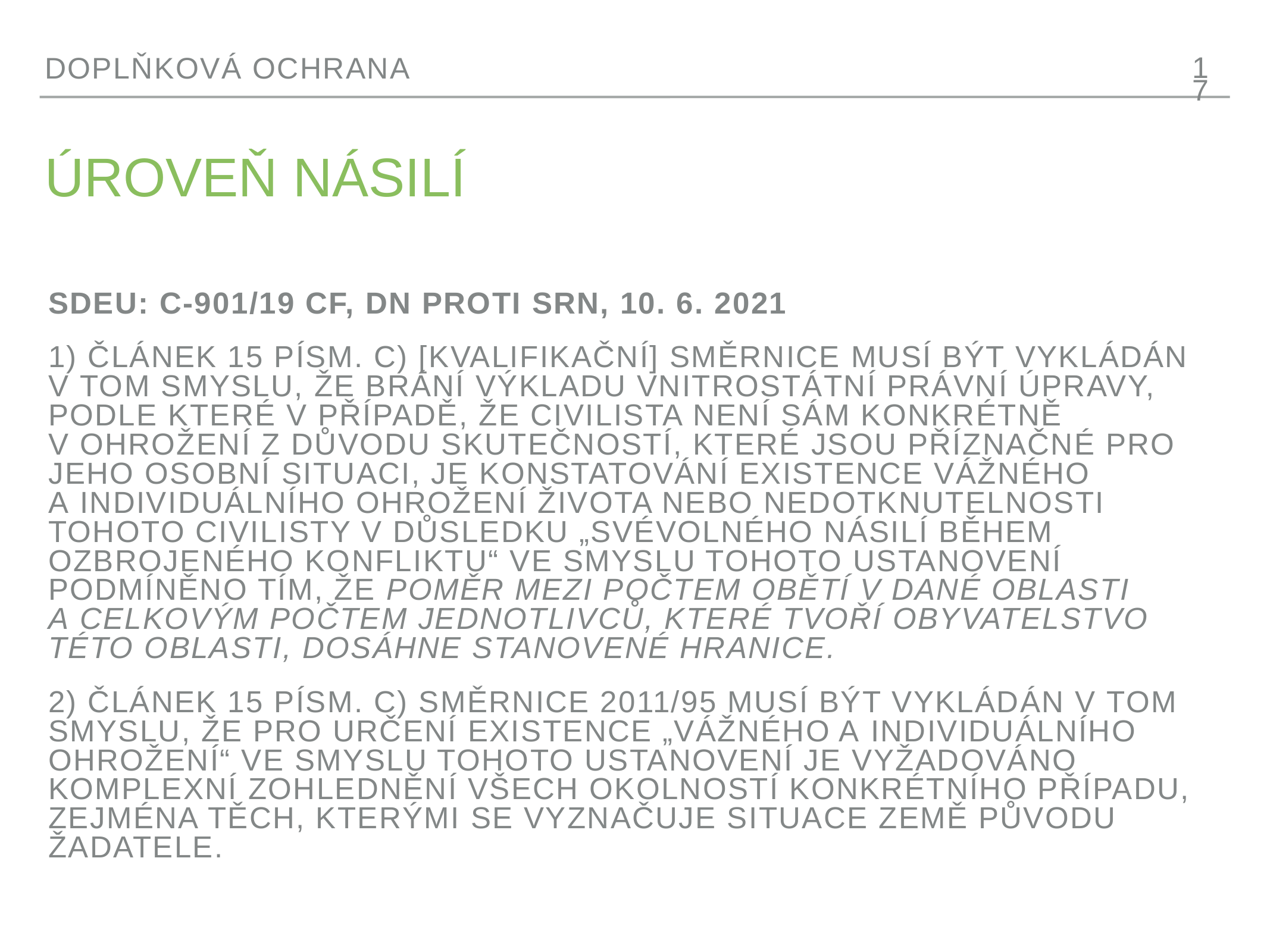

doplňková ochrana
17
# úroveň násilí
SDEU: C-901/19 CF, DN proti SRN, 10. 6. 2021
1) Článek 15 písm. c) [kvalifikační] směrnice musí být vykládán v tom smyslu, že brání výkladu vnitrostátní právní úpravy, podle které v případě, že civilista není sám konkrétně v ohrožení z důvodu skutečností, které jsou příznačné pro jeho osobní situaci, je konstatování existence vážného a individuálního ohrožení života nebo nedotknutelnosti tohoto civilisty v důsledku „svévolného násilí během ozbrojeného konfliktu“ ve smyslu tohoto ustanovení podmíněno tím, že poměr mezi počtem obětí v dané oblasti a celkovým počtem jednotlivců, které tvoří obyvatelstvo této oblasti, dosáhne stanovené hranice.
2) Článek 15 písm. c) směrnice 2011/95 musí být vykládán v tom smyslu, že pro určení existence „vážného a individuálního ohrožení“ ve smyslu tohoto ustanovení je vyžadováno komplexní zohlednění všech okolností konkrétního případu, zejména těch, kterými se vyznačuje situace země původu žadatele.